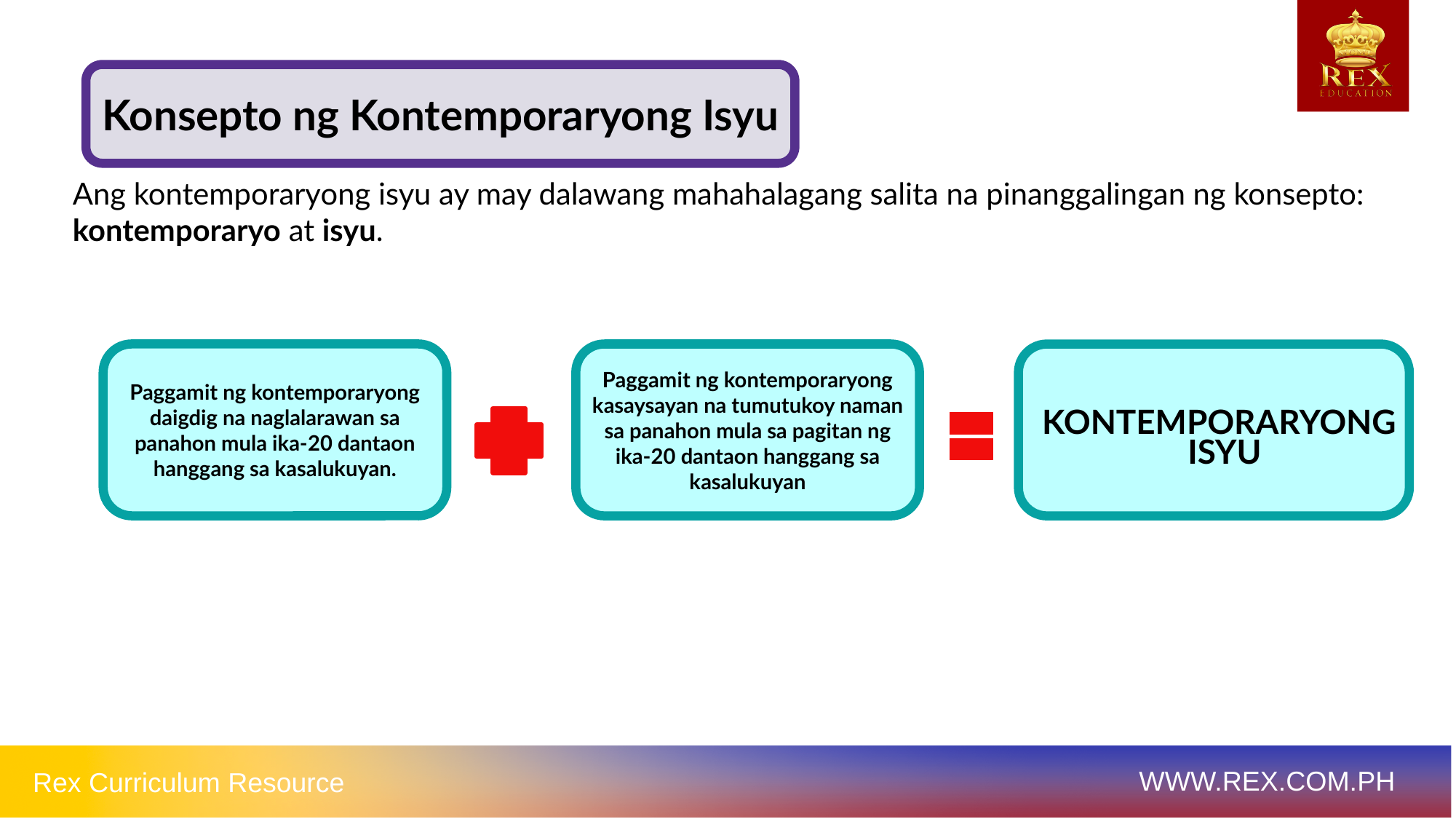

Konsepto ng Kontemporaryong Isyu
# Ang kontemporaryong isyu ay may dalawang mahahalagang salita na pinanggalingan ng konsepto: kontemporaryo at isyu.
Paggamit ng kontemporaryong daigdig na naglalarawan sa panahon mula ika-20 dantaon hanggang sa kasalukuyan.
Paggamit ng kontemporaryong kasaysayan na tumutukoy naman sa panahon mula sa pagitan ng ika-20 dantaon hanggang sa kasalukuyan

KONTEMPORARYONG

ISYU